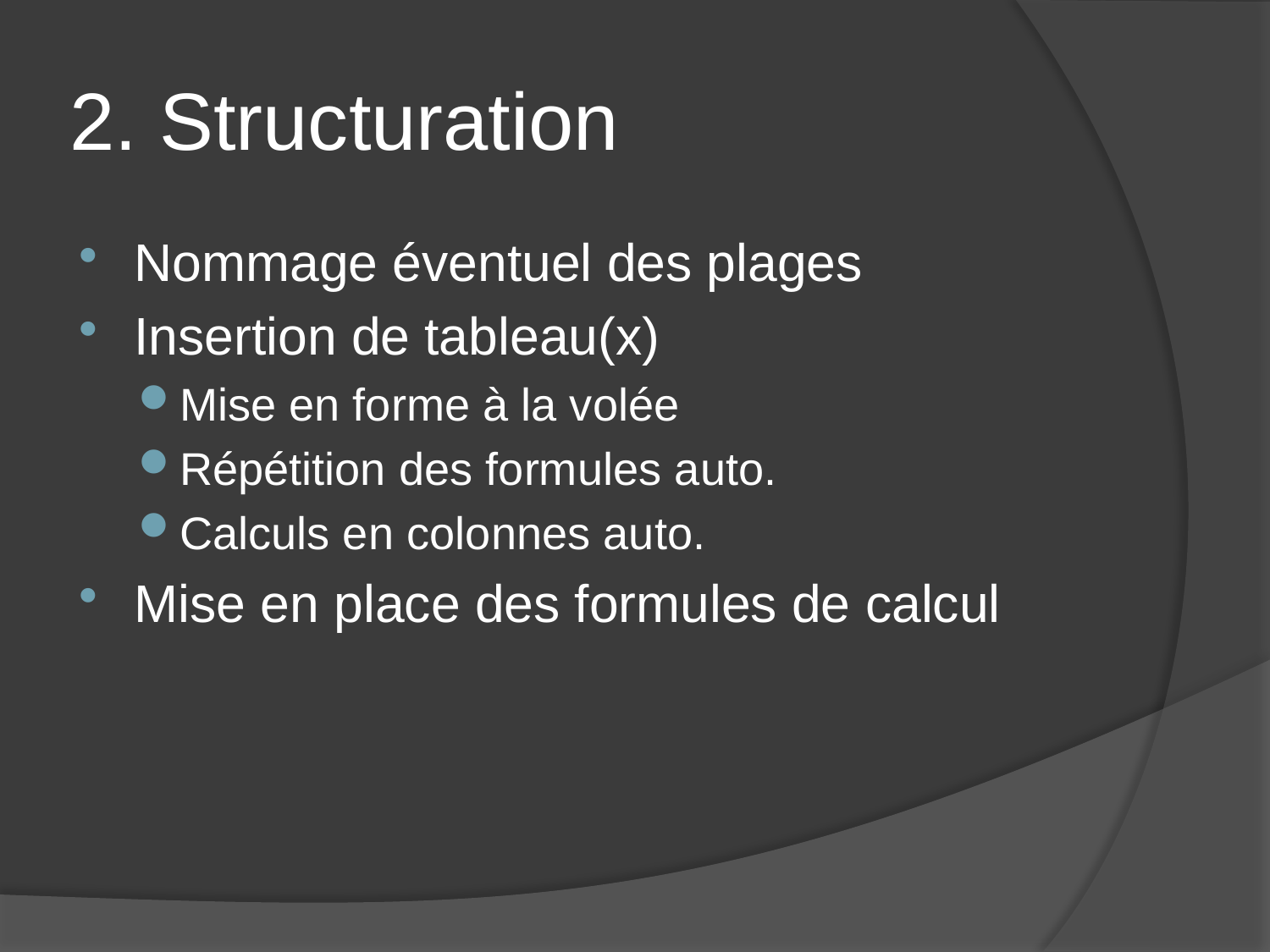

# 2. Structuration
Nommage éventuel des plages
Insertion de tableau(x)
Mise en forme à la volée
Répétition des formules auto.
Calculs en colonnes auto.
Mise en place des formules de calcul